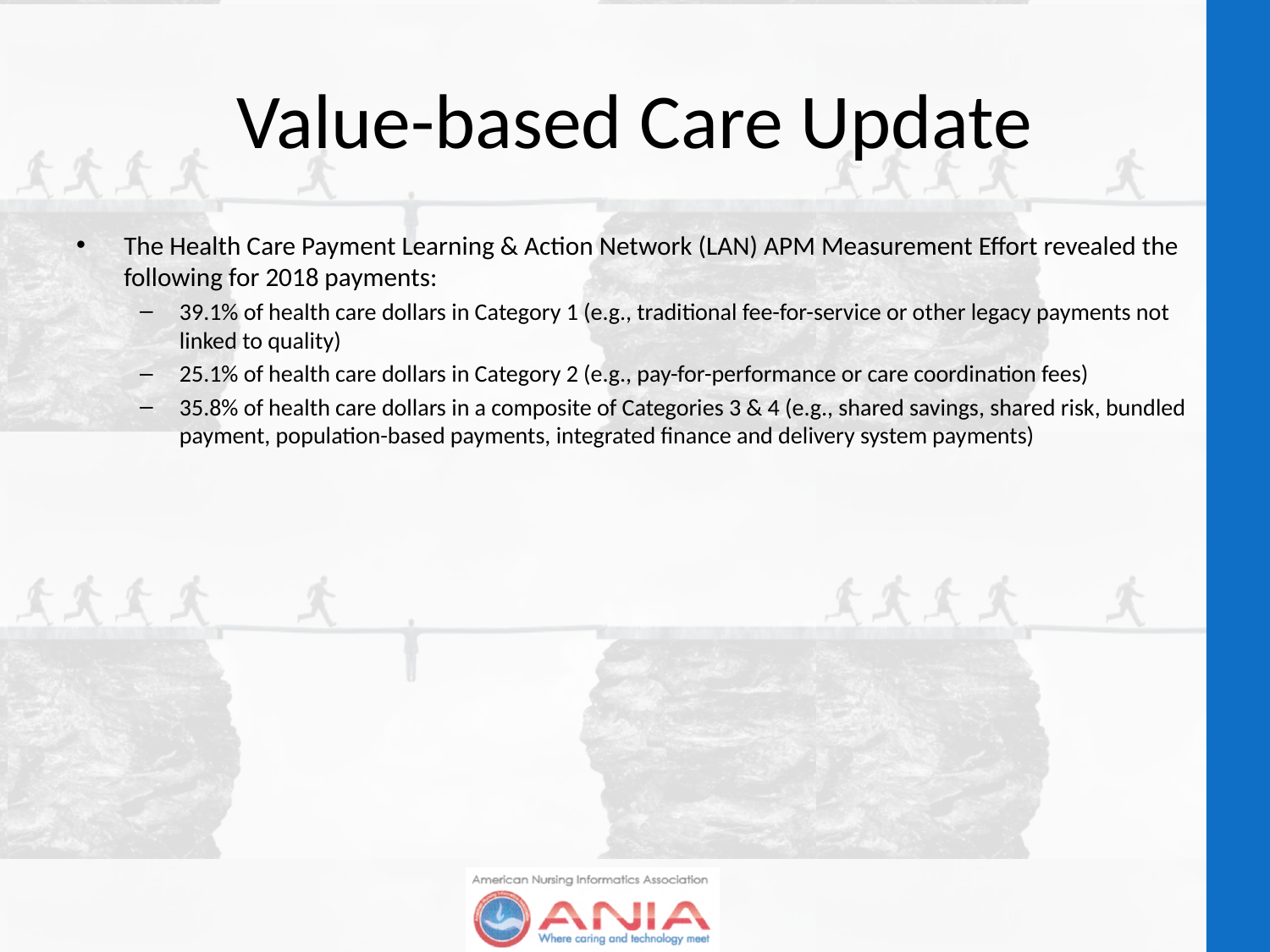

# Value-based Care Update
The Health Care Payment Learning & Action Network (LAN) APM Measurement Effort revealed the following for 2018 payments:
39.1% of health care dollars in Category 1 (e.g., traditional fee-for-service or other legacy payments not linked to quality)
25.1% of health care dollars in Category 2 (e.g., pay-for-performance or care coordination fees)
35.8% of health care dollars in a composite of Categories 3 & 4 (e.g., shared savings, shared risk, bundled payment, population-based payments, integrated finance and delivery system payments)